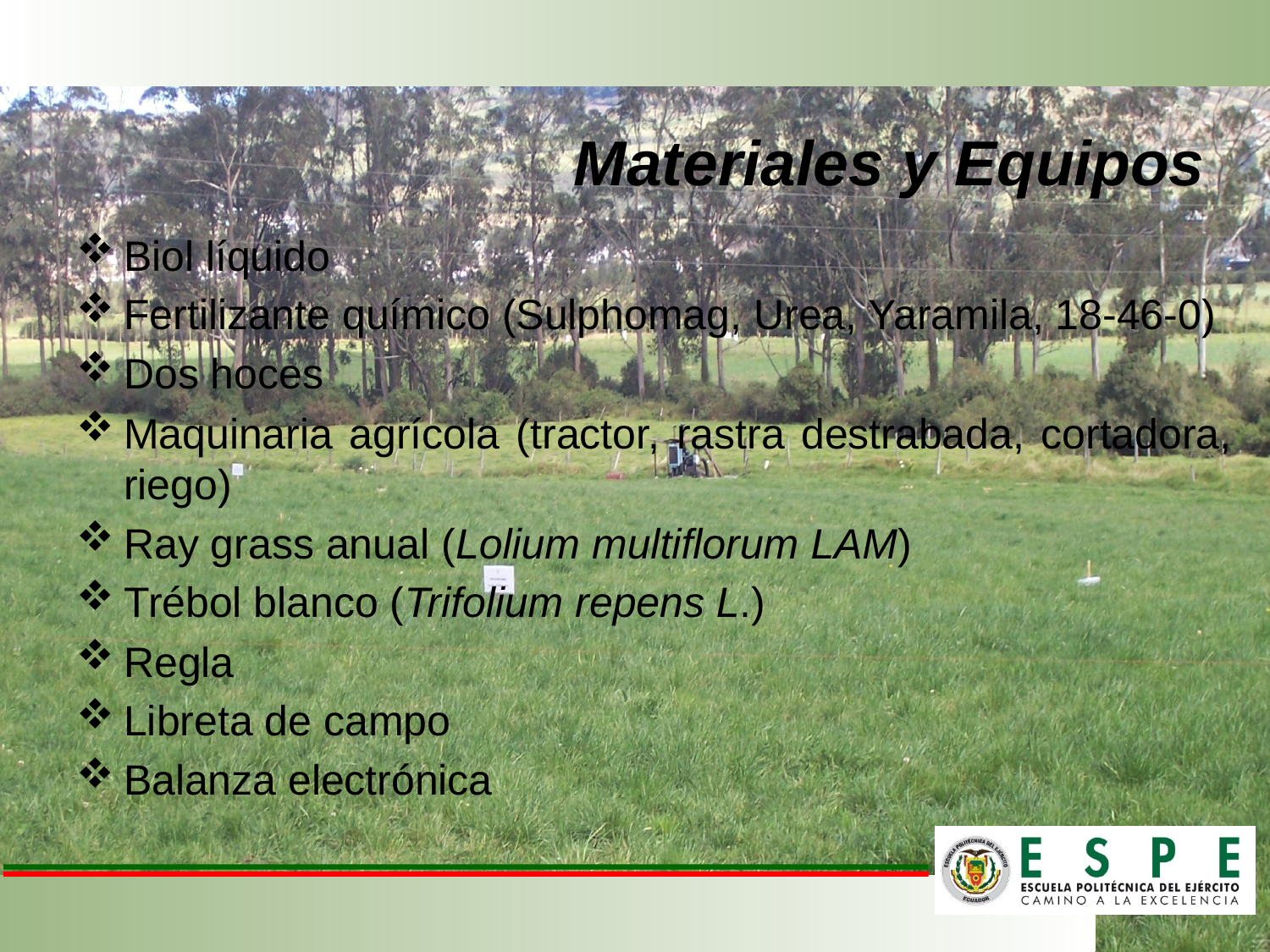

# Materiales y Equipos
Biol líquido
Fertilizante químico (Sulphomag, Urea, Yaramila, 18-46-0)
Dos hoces
Maquinaria agrícola (tractor, rastra destrabada, cortadora, riego)
Ray grass anual (Lolium multiflorum LAM)
Trébol blanco (Trifolium repens L.)
Regla
Libreta de campo
Balanza electrónica